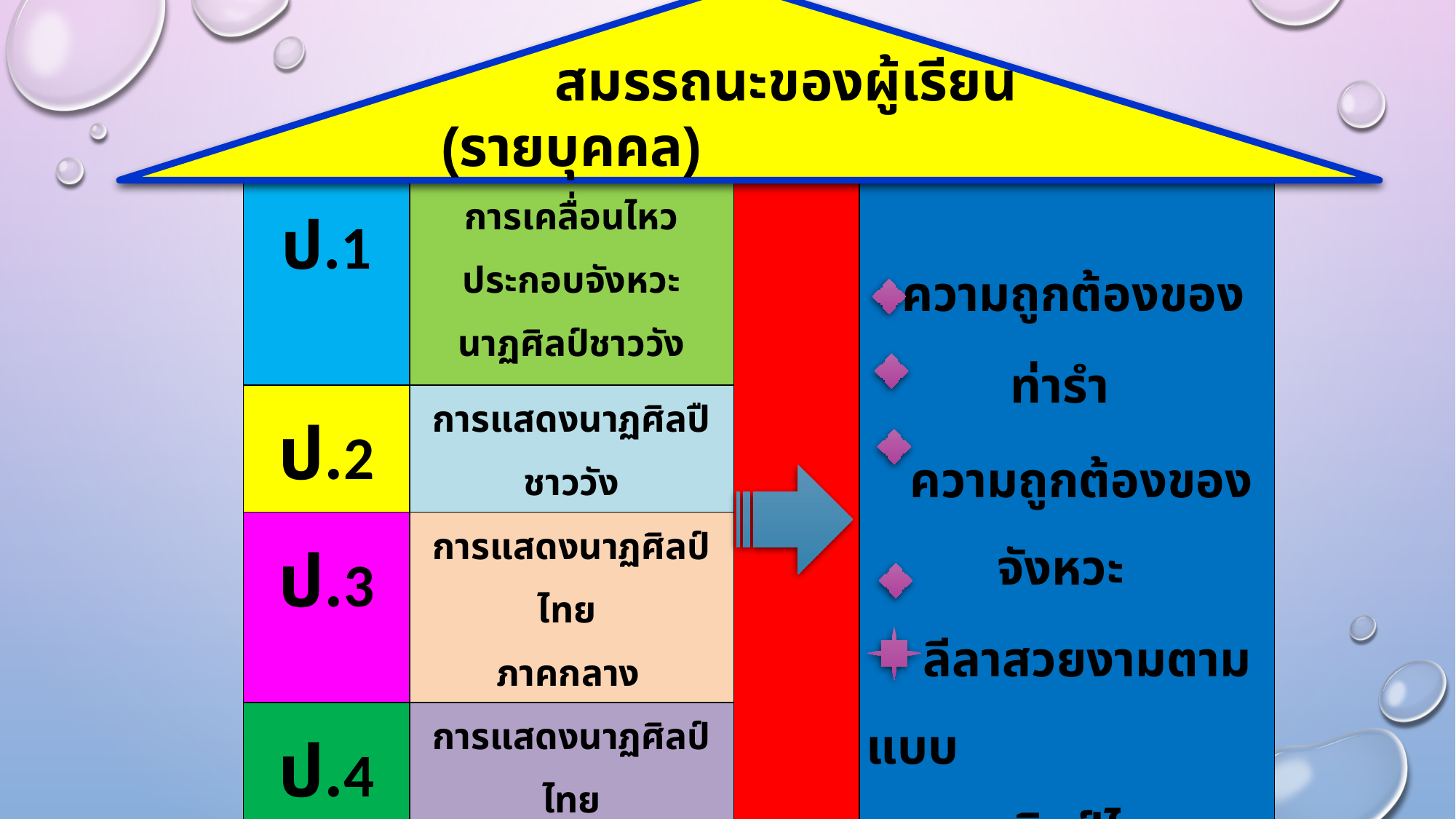

สมรรถนะของผู้เรียน (รายบุคคล)

| ป.1 | การเคลื่อนไหวประกอบจังหวะ นาฏศิลป์ชาววัง |  | ความถูกต้องของท่ารำ  ความถูกต้องของจังหวะ  ลีลาสวยงามตามแบบ นาฏศิลป์ไทย การร้องเพลง กล้าแสดงออก |
| --- | --- | --- | --- |
| ป.2 | การแสดงนาฏศิลปืชาววัง |  |  |
| ป.3 | การแสดงนาฏศิลป์ไทย ภาคกลาง |  |  |
| ป.4 | การแสดงนาฏศิลป์ไทย |  |  |
| ป.5 | การแสดงนาฏศิลป์สร้างสรรค์ประกอบเพลงไทยสากล |  |  |
| ป.6 | การแสดงนาฏศิลป์สร้าง  สรรค์ประกอบเพลงสากล |  |  |